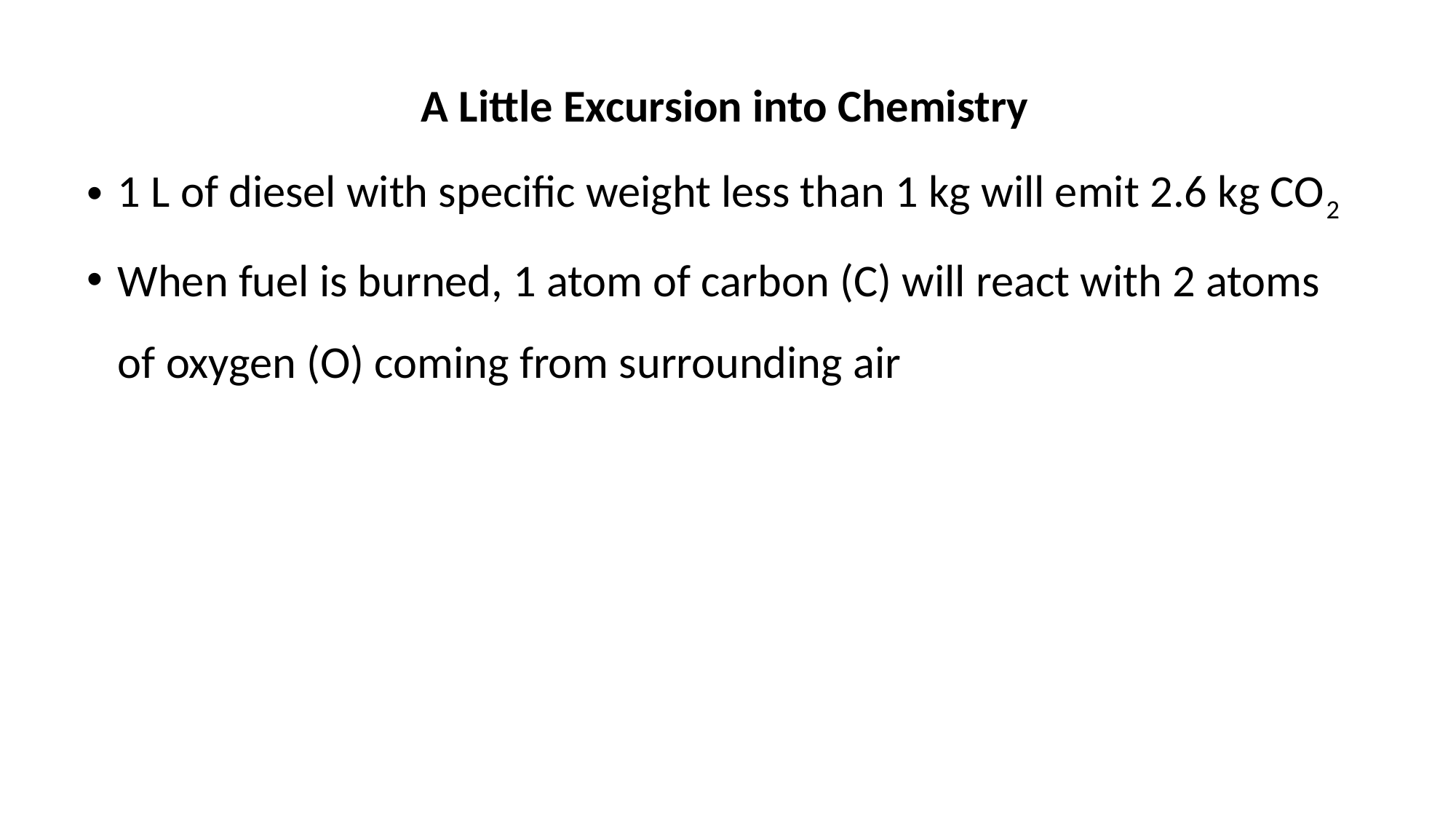

A Little Excursion into Chemistry
1 L of diesel with specific weight less than 1 kg will emit 2.6 kg CO2
When fuel is burned, 1 atom of carbon (C) will react with 2 atoms of oxygen (O) coming from surrounding air